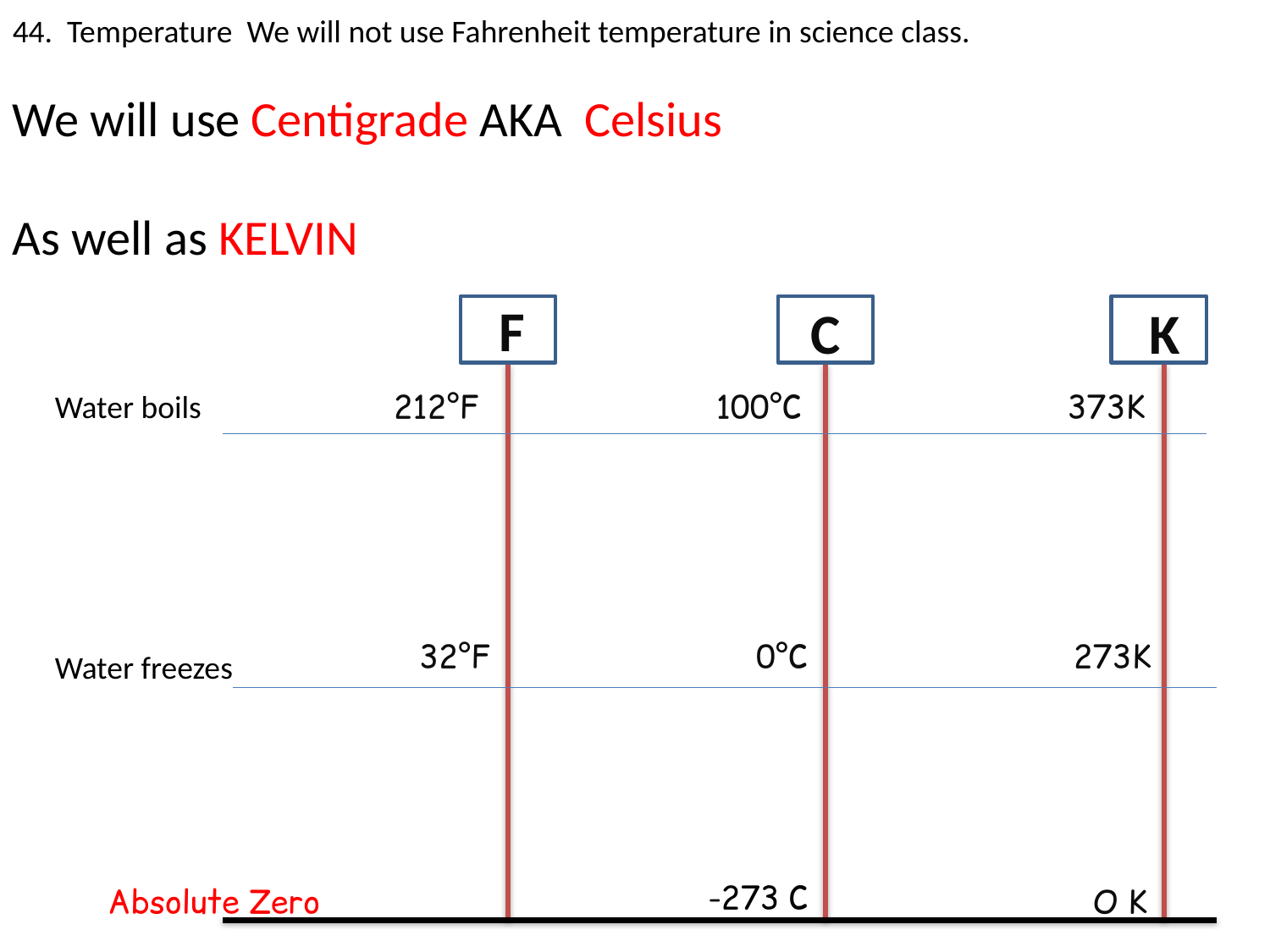

44.  Temperature  We will not use Fahrenheit temperature in science class.

We will use Centigrade AKA  Celsius

As well as KELVIN

F
C
K

Water boils
212°F                         100°C                            373K
32°F                            0°C                            273K
Water freezes
-273 C
Absolute Zero
O K